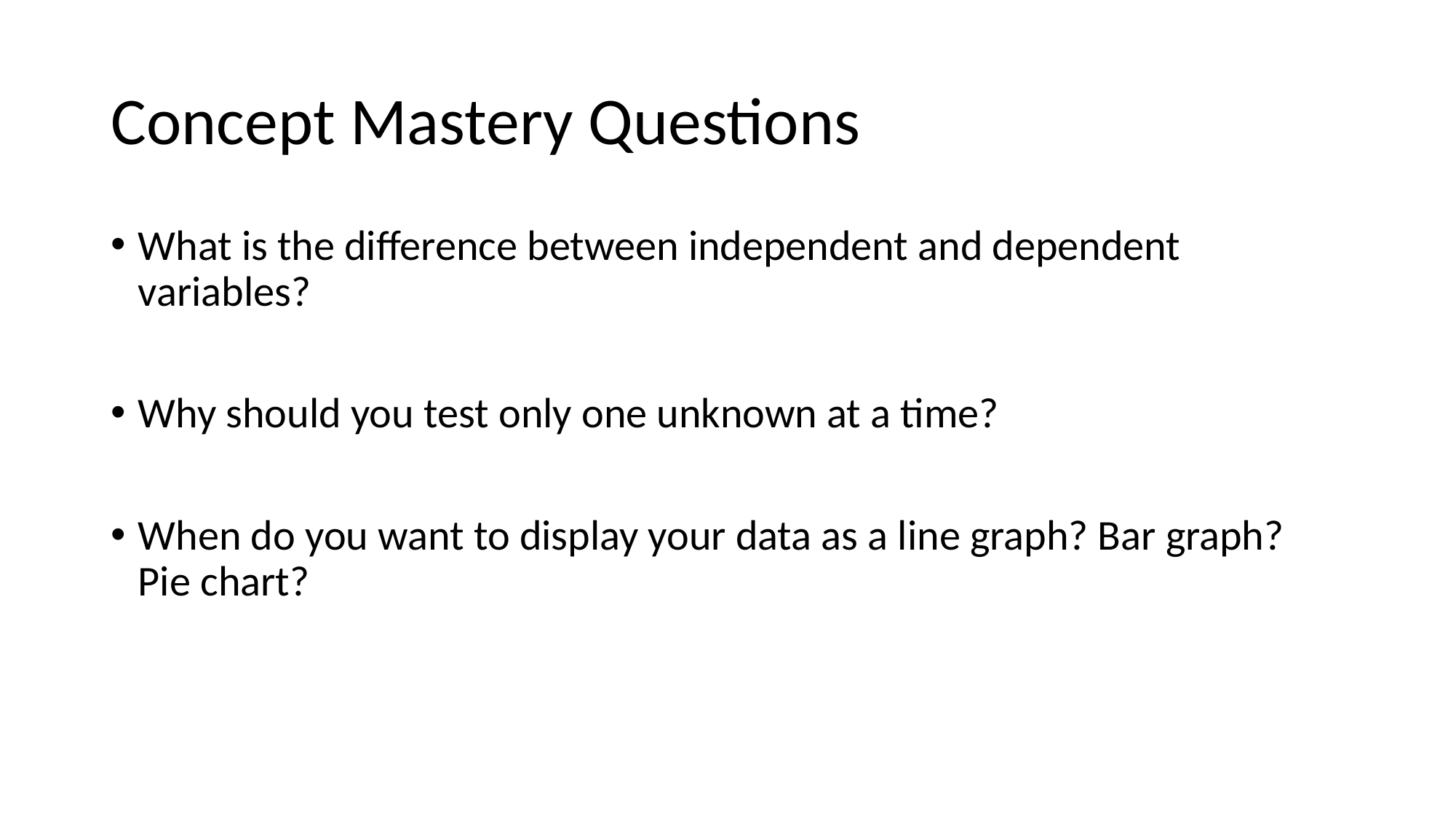

# Concept Mastery Questions
What is the difference between independent and dependent variables?

Why should you test only one unknown at a time?

When do you want to display your data as a line graph? Bar graph? Pie chart?